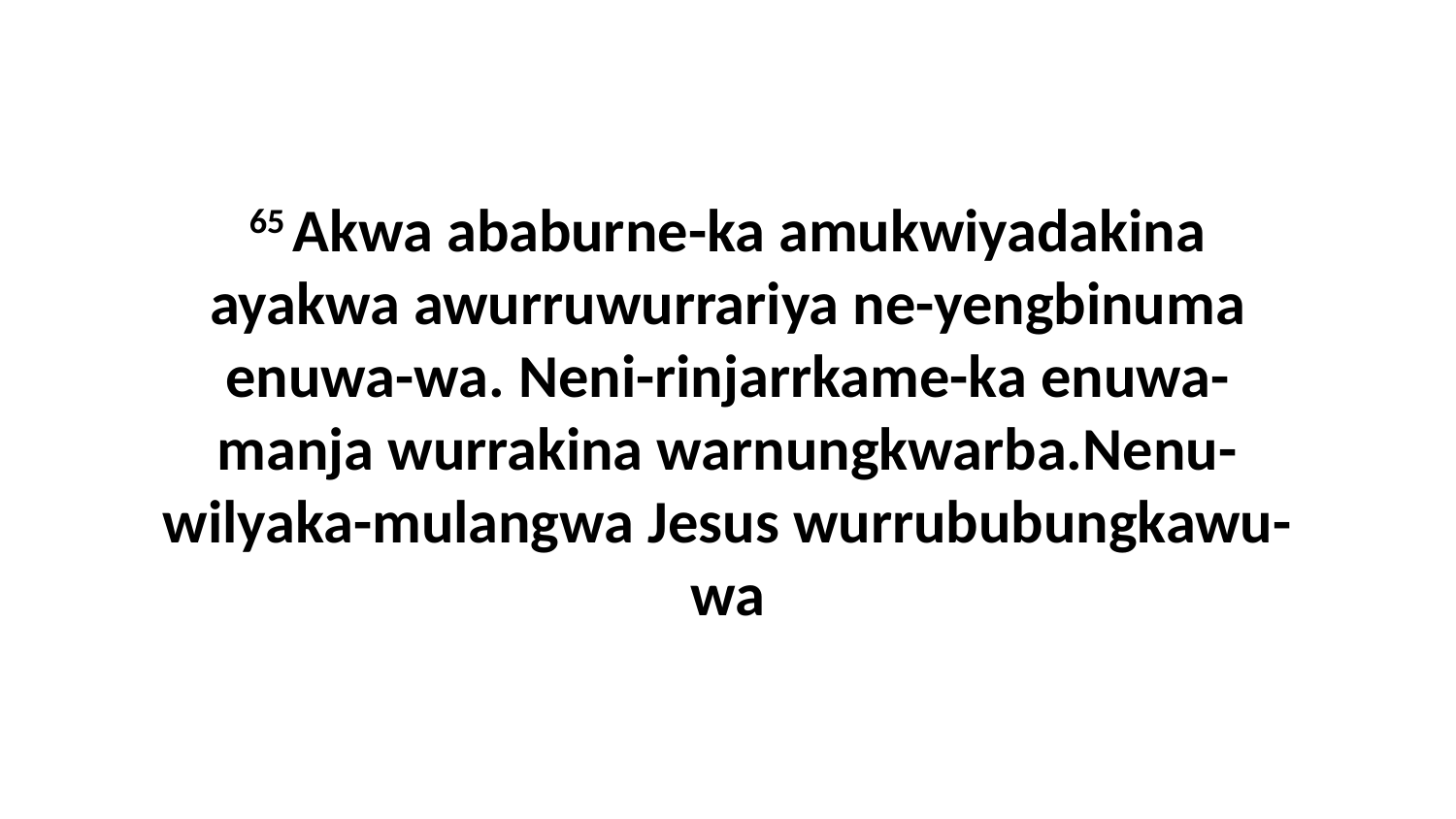

65 Akwa ababurne-ka amukwiyadakina ayakwa awurruwurrariya ne-yengbinuma enuwa-wa. Neni-rinjarrkame-ka enuwa-manja wurrakina warnungkwarba.Nenu-wilyaka-mulangwa Jesus wurrububungkawu-wa